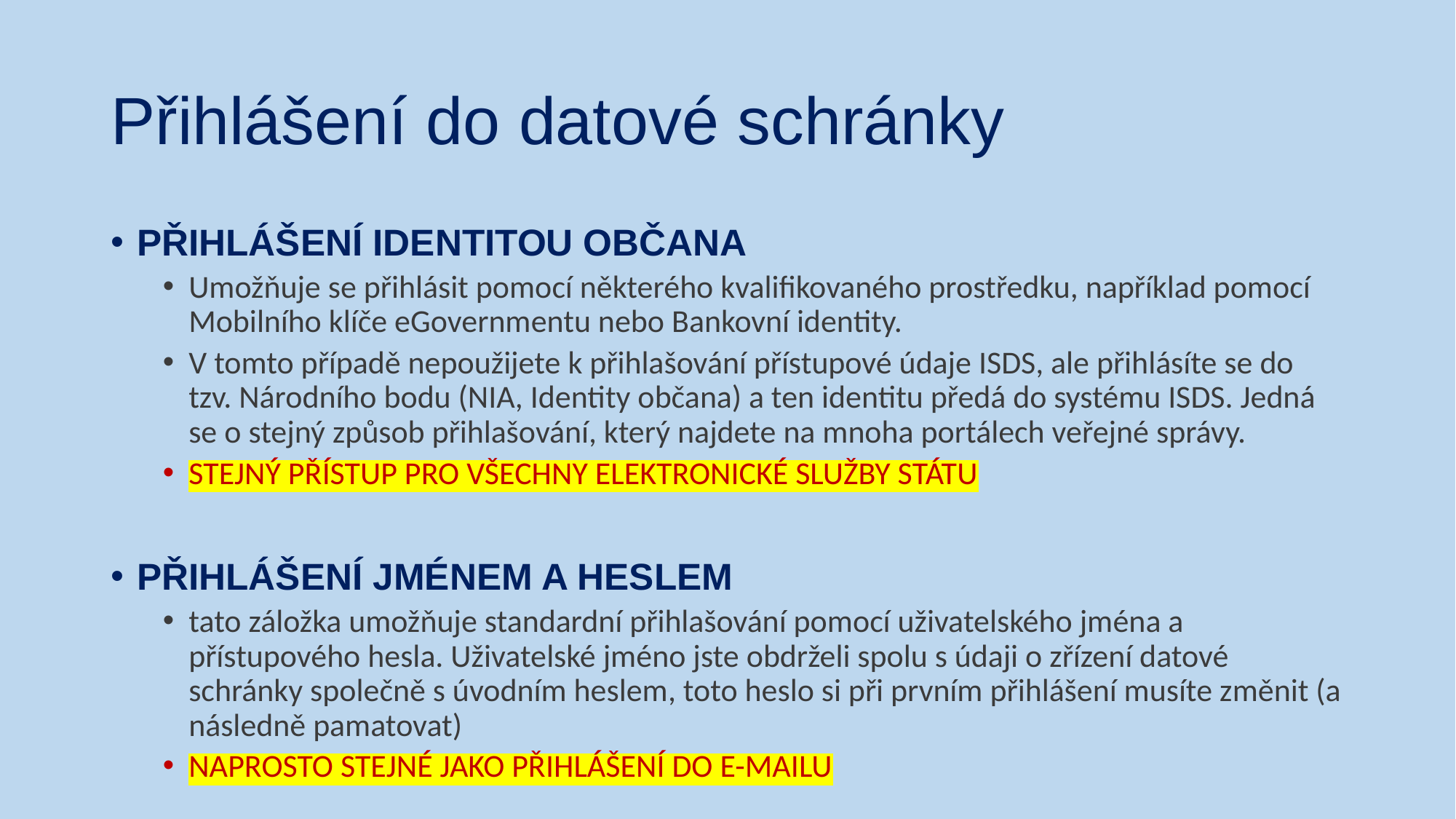

# Přihlášení do datové schránky
PŘIHLÁŠENÍ IDENTITOU OBČANA
Umožňuje se přihlásit pomocí některého kvalifikovaného prostředku, například pomocí Mobilního klíče eGovernmentu nebo Bankovní identity.
V tomto případě nepoužijete k přihlašování přístupové údaje ISDS, ale přihlásíte se do tzv. Národního bodu (NIA, Identity občana) a ten identitu předá do systému ISDS. Jedná se o stejný způsob přihlašování, který najdete na mnoha portálech veřejné správy.
STEJNÝ PŘÍSTUP PRO VŠECHNY ELEKTRONICKÉ SLUŽBY STÁTU

PŘIHLÁŠENÍ JMÉNEM A HESLEM
tato záložka umožňuje standardní přihlašování pomocí uživatelského jména a přístupového hesla. Uživatelské jméno jste obdrželi spolu s údaji o zřízení datové schránky společně s úvodním heslem, toto heslo si při prvním přihlášení musíte změnit (a následně pamatovat)
NAPROSTO STEJNÉ JAKO PŘIHLÁŠENÍ DO E-MAILU